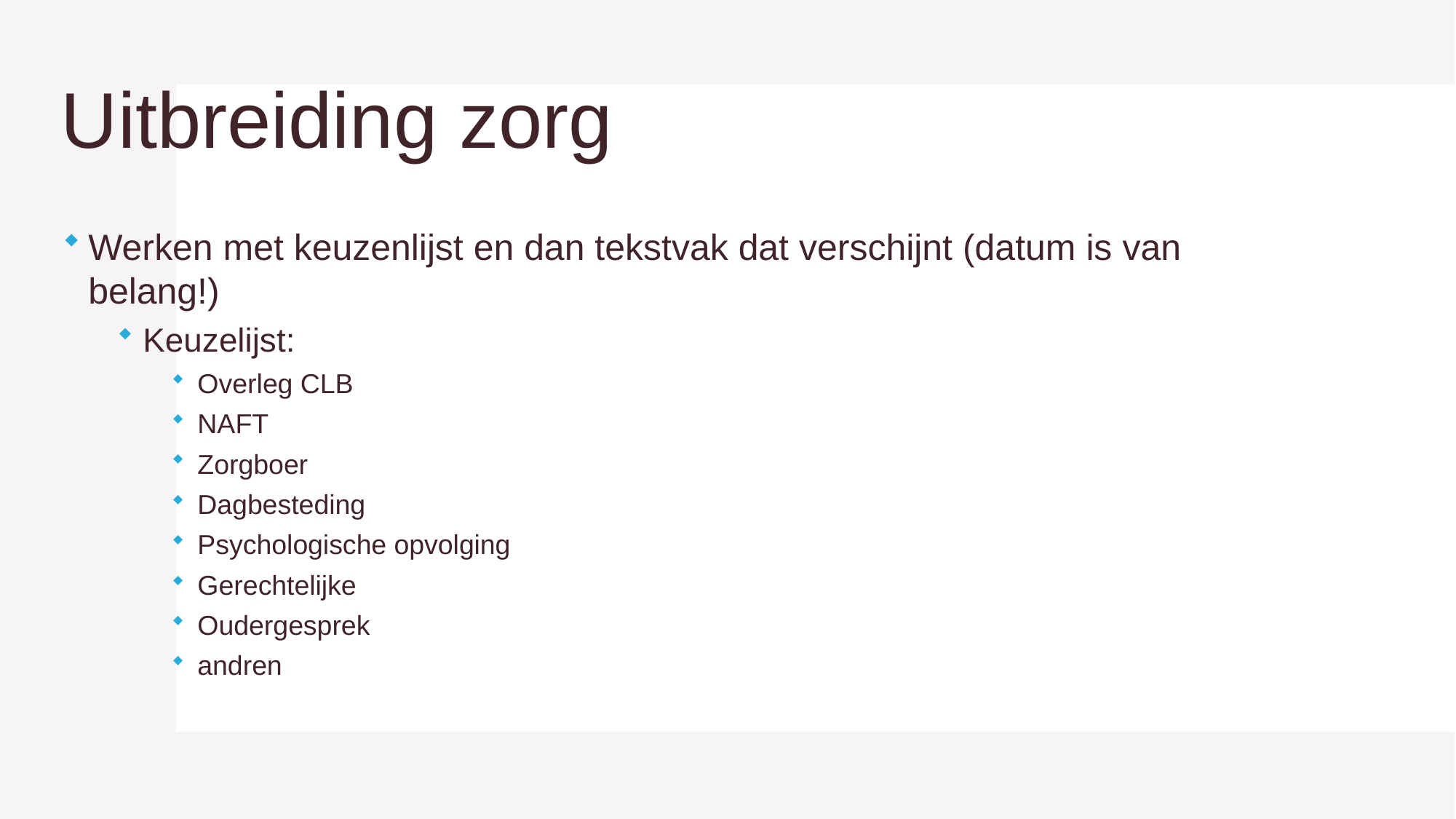

# Uitbreiding zorg
Werken met keuzenlijst en dan tekstvak dat verschijnt (datum is van belang!)
Keuzelijst:
Overleg CLB
NAFT
Zorgboer
Dagbesteding
Psychologische opvolging
Gerechtelijke
Oudergesprek
andren